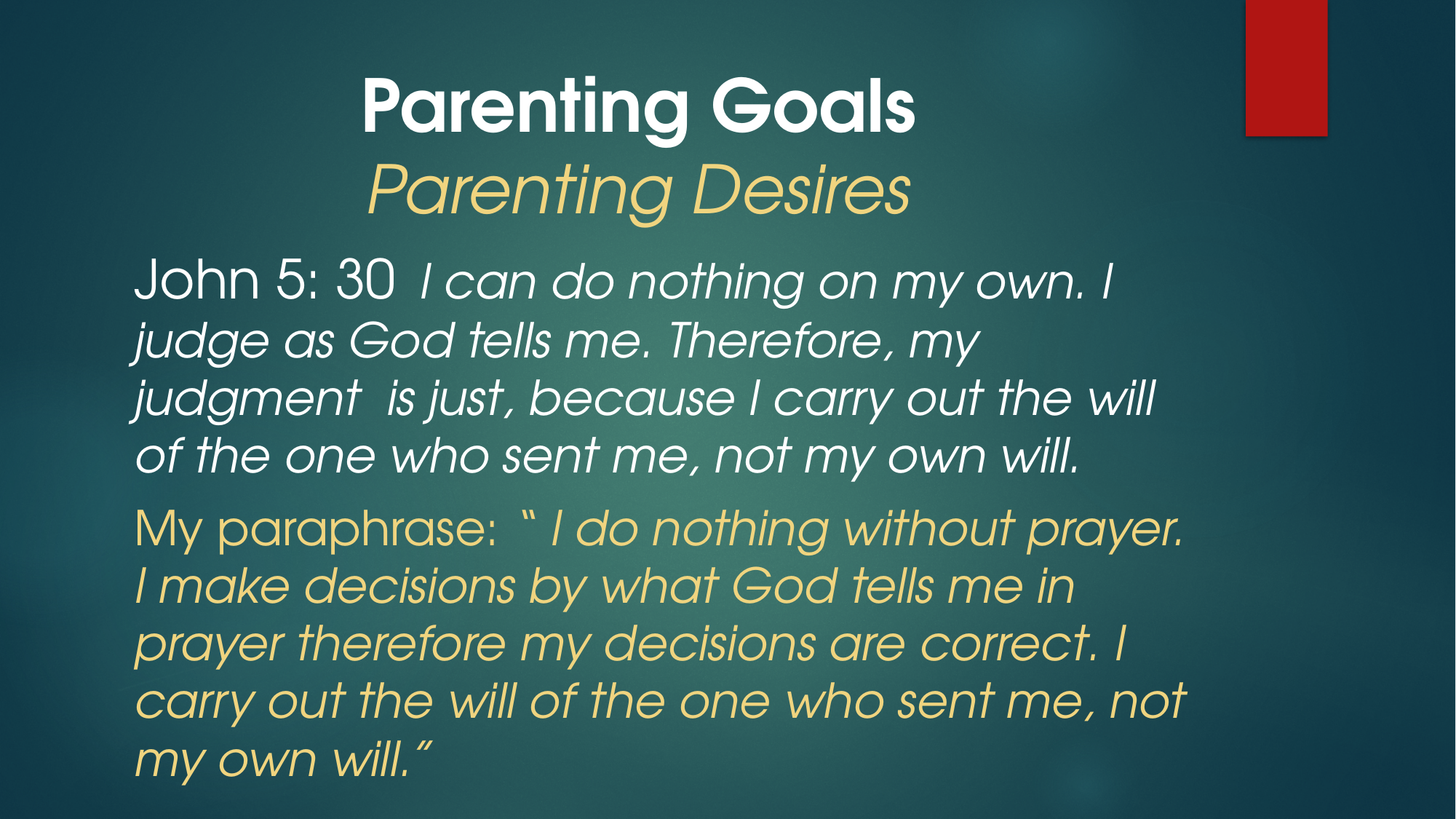

# Parenting Goals Parenting Desires
John 5: 30  I can do nothing on my own. I judge as God tells me. Therefore, my judgment  is just, because I carry out the will of the one who sent me, not my own will.
My paraphrase: “ I do nothing without prayer. I make decisions by what God tells me in prayer therefore my decisions are correct. I carry out the will of the one who sent me, not my own will.”